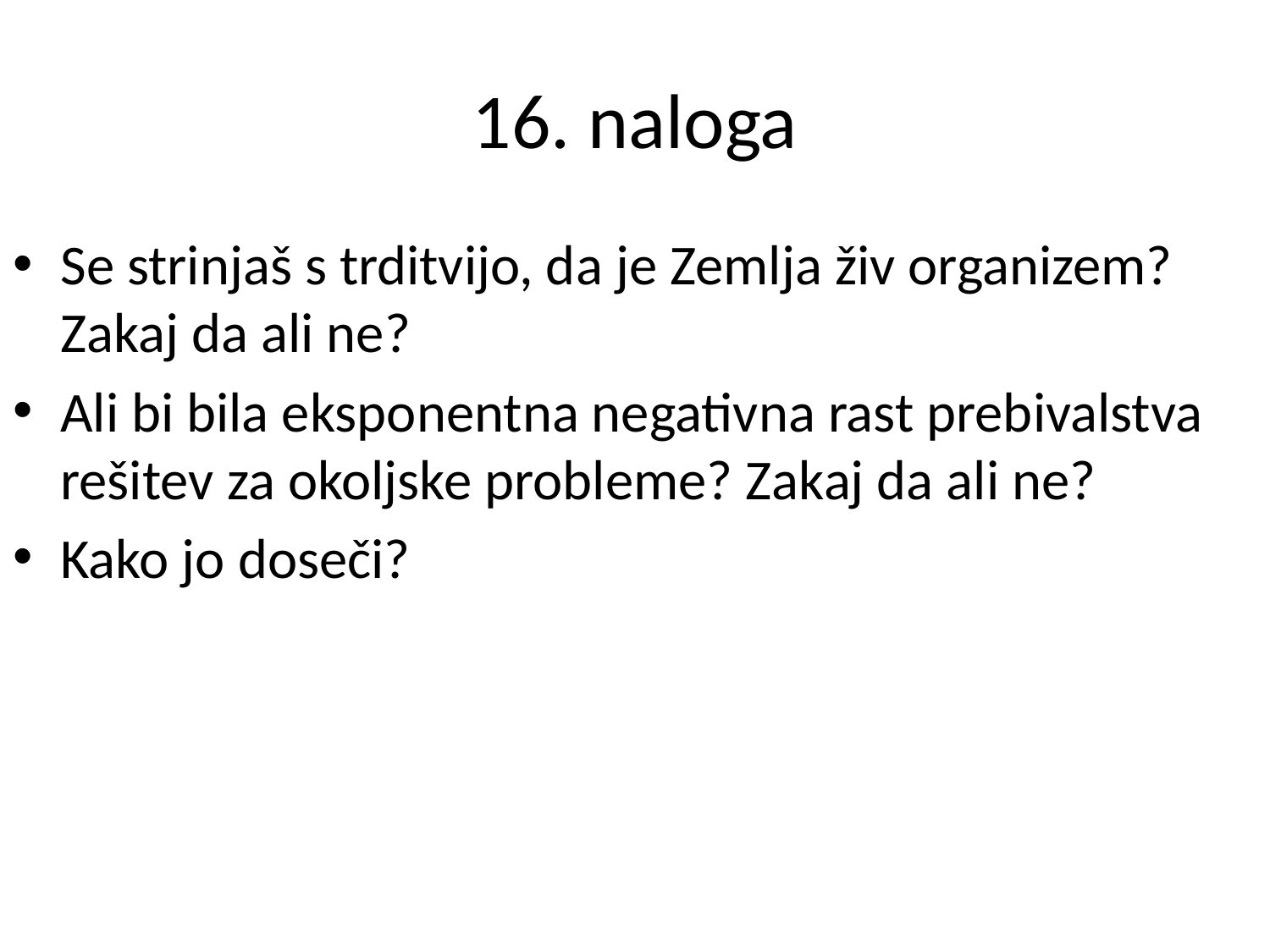

# 16. naloga
Se strinjaš s trditvijo, da je Zemlja živ organizem? Zakaj da ali ne?
Ali bi bila eksponentna negativna rast prebivalstva rešitev za okoljske probleme? Zakaj da ali ne?
Kako jo doseči?